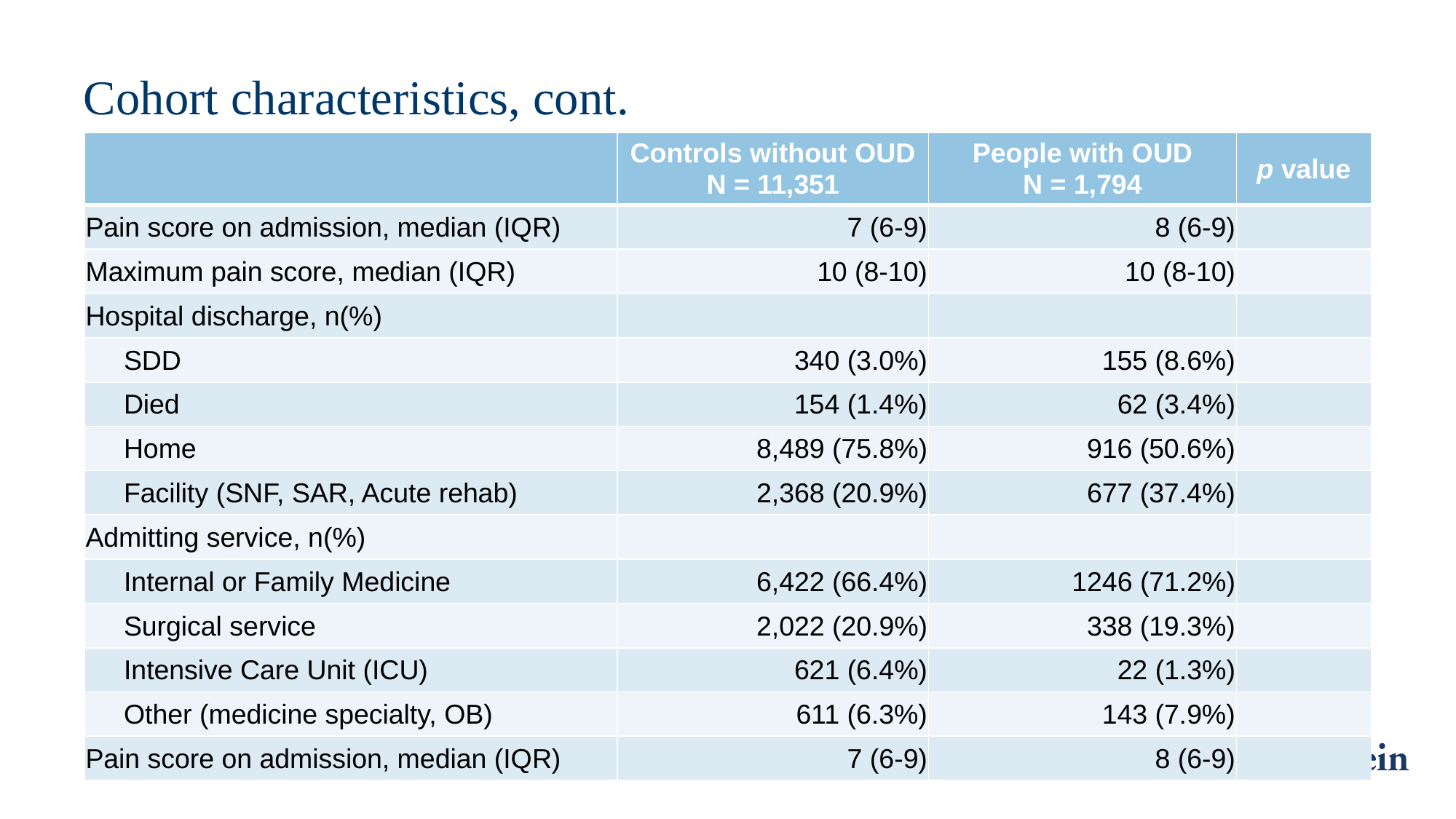

# Cohort characteristics, cont.
|  | Controls without OUD N = 11,351 | People with OUD N = 1,794 | p value |
| --- | --- | --- | --- |
| Pain score on admission, median (IQR) | 7 (6-9) | 8 (6-9) |  |
| Maximum pain score, median (IQR) | 10 (8-10) | 10 (8-10) |  |
| Hospital discharge, n(%) |  |  |  |
| SDD | 340 (3.0%) | 155 (8.6%) |  |
| Died | 154 (1.4%) | 62 (3.4%) |  |
| Home | 8,489 (75.8%) | 916 (50.6%) |  |
| Facility (SNF, SAR, Acute rehab) | 2,368 (20.9%) | 677 (37.4%) |  |
| Admitting service, n(%) |  |  |  |
| Internal or Family Medicine | 6,422 (66.4%) | 1246 (71.2%) |  |
| Surgical service | 2,022 (20.9%) | 338 (19.3%) |  |
| Intensive Care Unit (ICU) | 621 (6.4%) | 22 (1.3%) |  |
| Other (medicine specialty, OB) | 611 (6.3%) | 143 (7.9%) |  |
| Pain score on admission, median (IQR) | 7 (6-9) | 8 (6-9) |  |